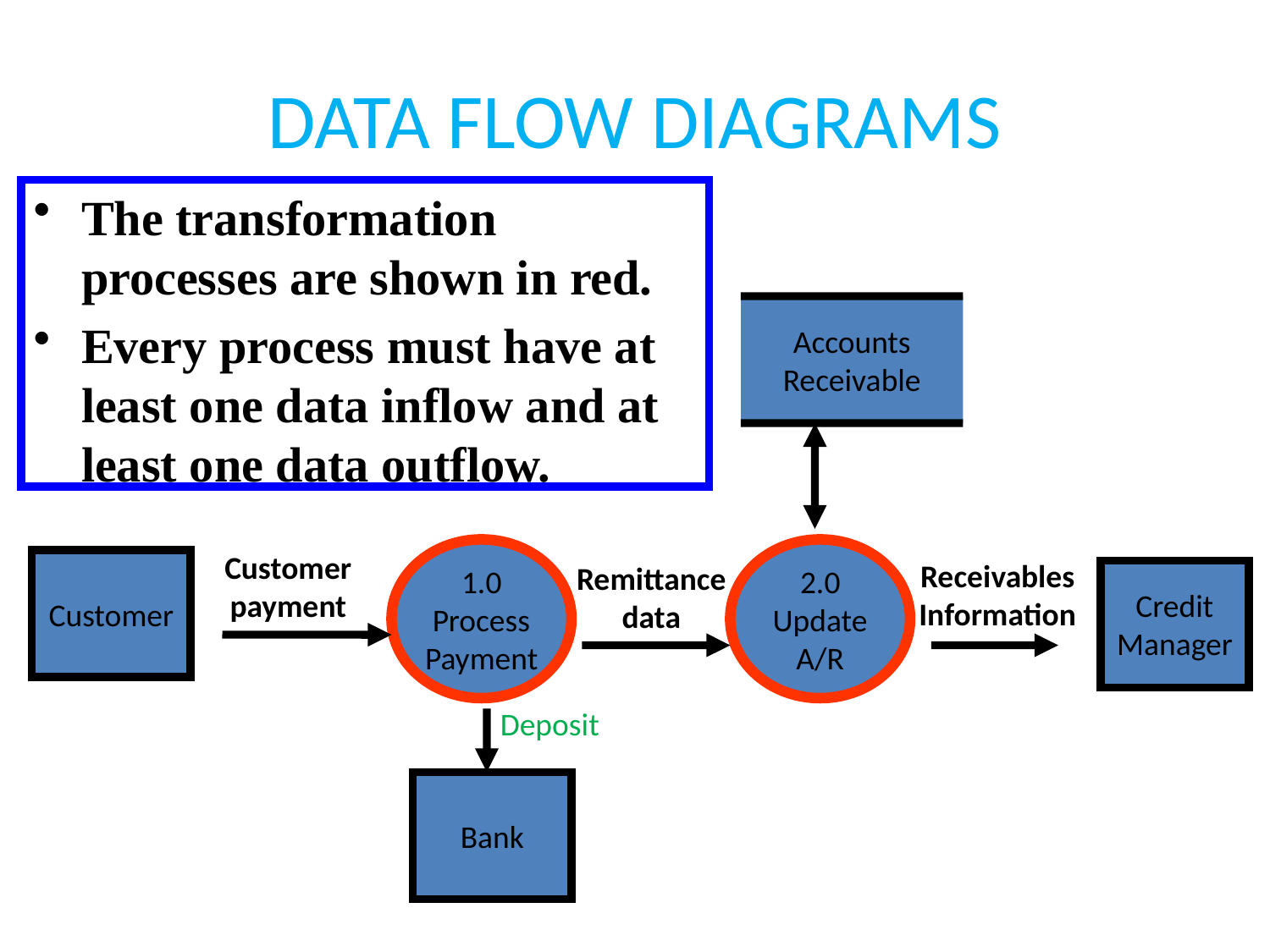

# DATA FLOW DIAGRAMS
The transformation processes are shown in red.
Every process must have at least one data inflow and at least one data outflow.

Accounts
Receivable

1.0
Process
Payment
2.0
Update
A/R
Customer
payment
Customer
Receivables
Information
Remittance
data
Credit
Manager

Deposit

Bank